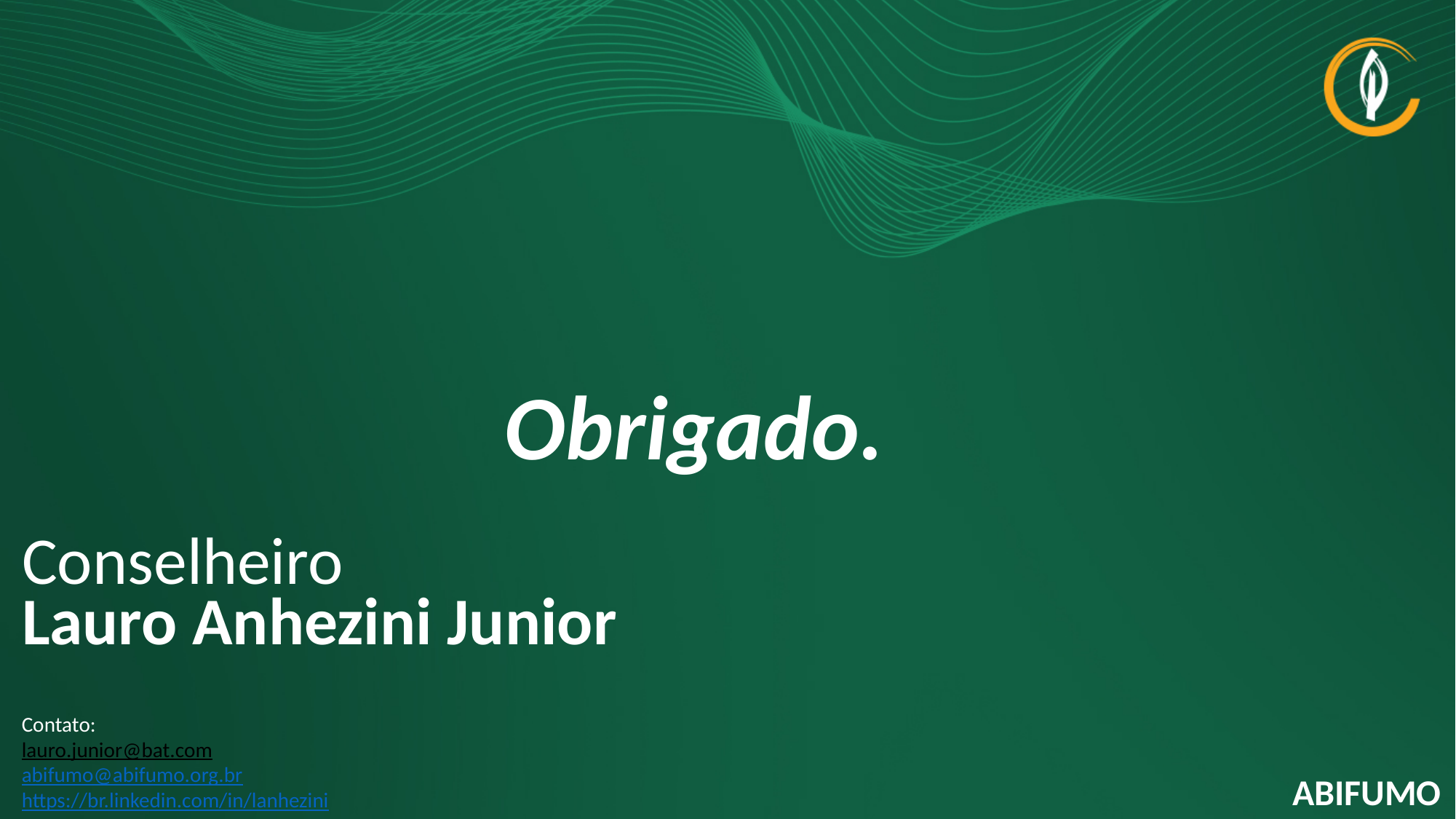

# Obrigado. Conselheiro Lauro Anhezini Junior
Contato:
lauro.junior@bat.com
abifumo@abifumo.org.br
https://br.linkedin.com/in/lanhezini
ABIFUMO